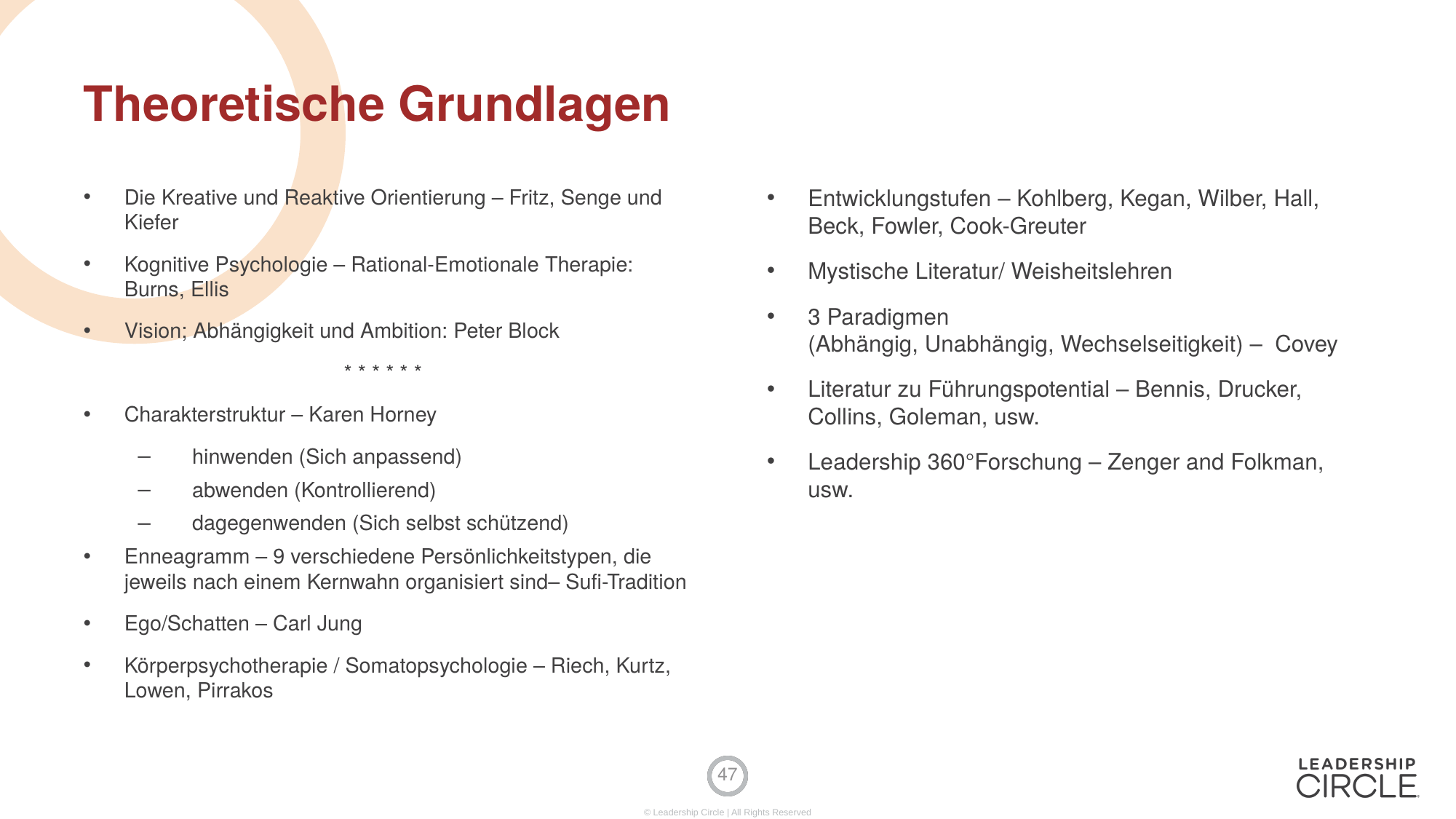

# Theoretische Grundlagen
Die Kreative und Reaktive Orientierung – Fritz, Senge und Kiefer
Kognitive Psychologie – Rational-Emotionale Therapie: Burns, Ellis
Vision; Abhängigkeit und Ambition: Peter Block
* * * * * *
Charakterstruktur – Karen Horney
hinwenden (Sich anpassend)
abwenden (Kontrollierend)
dagegenwenden (Sich selbst schützend)
Enneagramm – 9 verschiedene Persönlichkeitstypen, die jeweils nach einem Kernwahn organisiert sind– Sufi-Tradition
Ego/Schatten – Carl Jung
Körperpsychotherapie / Somatopsychologie – Riech, Kurtz, Lowen, Pirrakos
Entwicklungstufen – Kohlberg, Kegan, Wilber, Hall, Beck, Fowler, Cook-Greuter
Mystische Literatur/ Weisheitslehren
3 Paradigmen (Abhängig, Unabhängig, Wechselseitigkeit) –  Covey
Literatur zu Führungspotential – Bennis, Drucker, Collins, Goleman, usw.
Leadership 360°Forschung – Zenger and Folkman, usw.
47
© Leadership Circle | All Rights Reserved